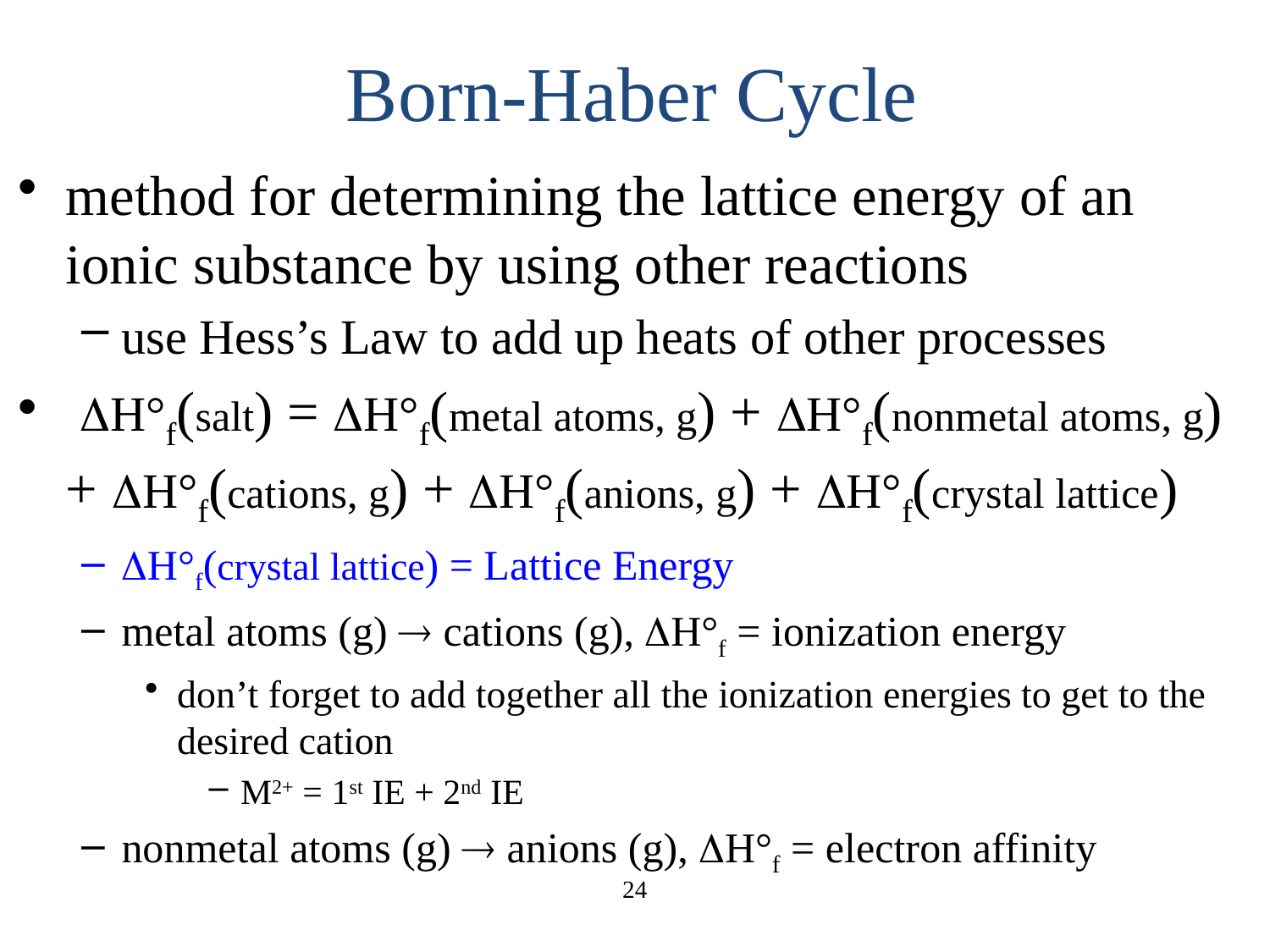

# Born-Haber Cycle
method for determining the lattice energy of an ionic substance by using other reactions
use Hess’s Law to add up heats of other processes
 ΔH°f(salt) = ΔH°f(metal atoms, g) + ΔH°f(nonmetal atoms, g) + ΔH°f(cations, g) + ΔH°f(anions, g) + ΔH°f(crystal lattice)
ΔH°f(crystal lattice) = Lattice Energy
metal atoms (g) → cations (g), ΔH°f = ionization energy
don’t forget to add together all the ionization energies to get to the desired cation
M2+ = 1st IE + 2nd IE
nonmetal atoms (g) → anions (g), ΔH°f = electron affinity
24